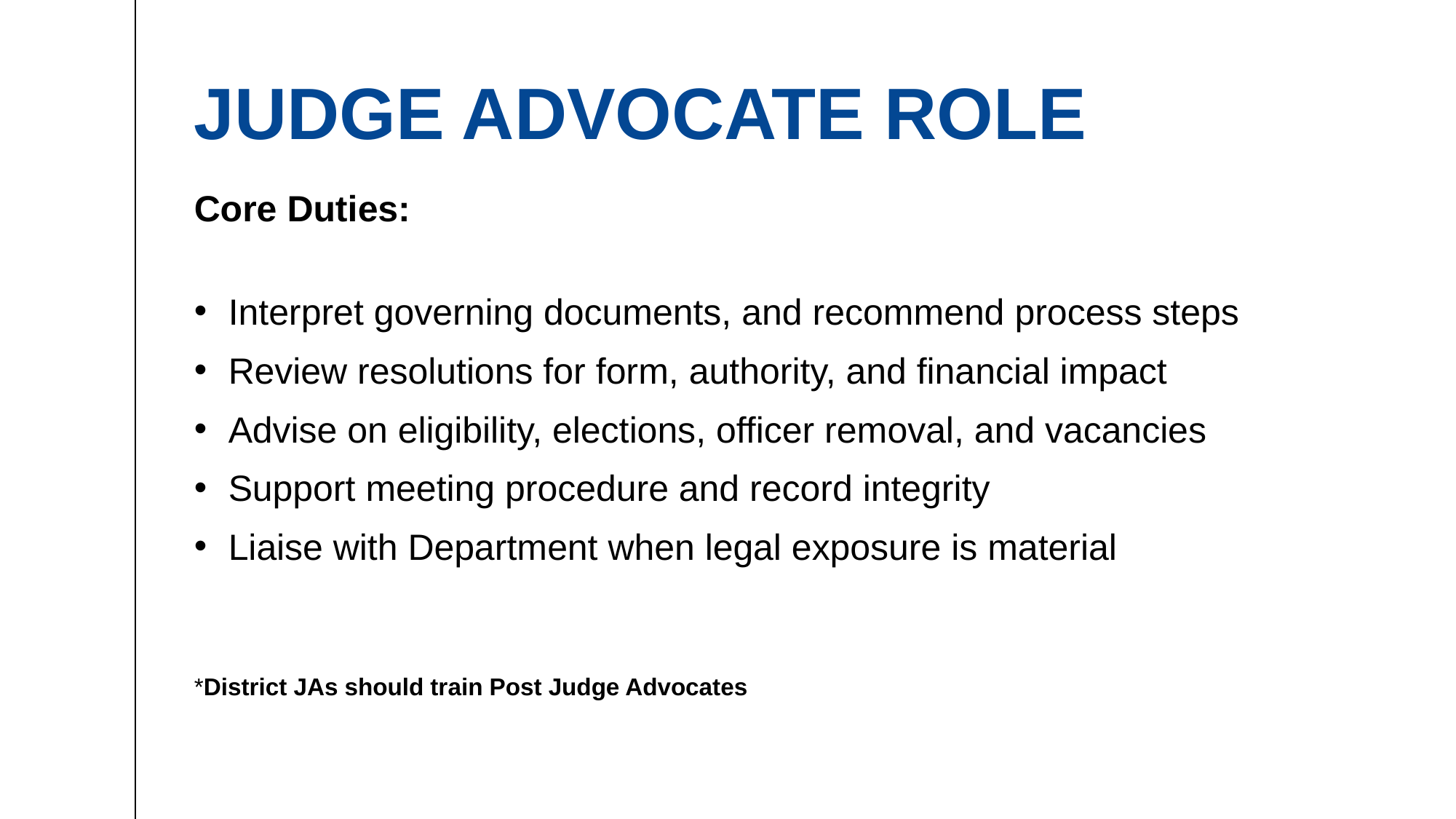

# Judge Advocate Role
Core Duties:

Interpret governing documents, and recommend process steps
Review resolutions for form, authority, and financial impact
Advise on eligibility, elections, officer removal, and vacancies
Support meeting procedure and record integrity
Liaise with Department when legal exposure is material

*District JAs should train Post Judge Advocates